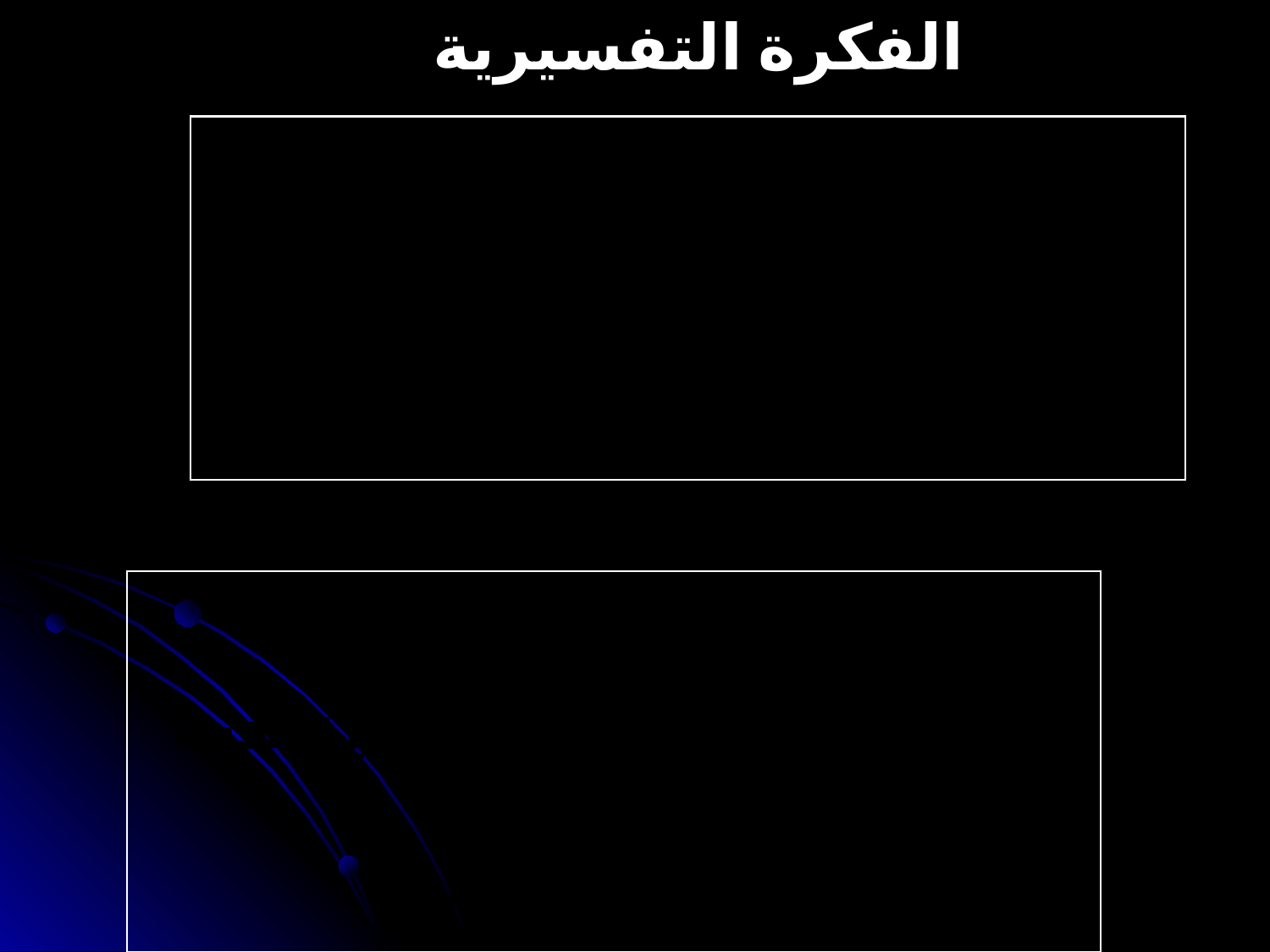

الفكرة التفسيرية
المبتدأ
ما الذي يتحدث عنه الكاتب؟
 (تذكر أن المبتدأ يتم صياغته دائماً على شكل سؤال)
الخبر:
ماذا يقول المؤلف عما يتحدث عنه؟
 (اجب على السؤال)